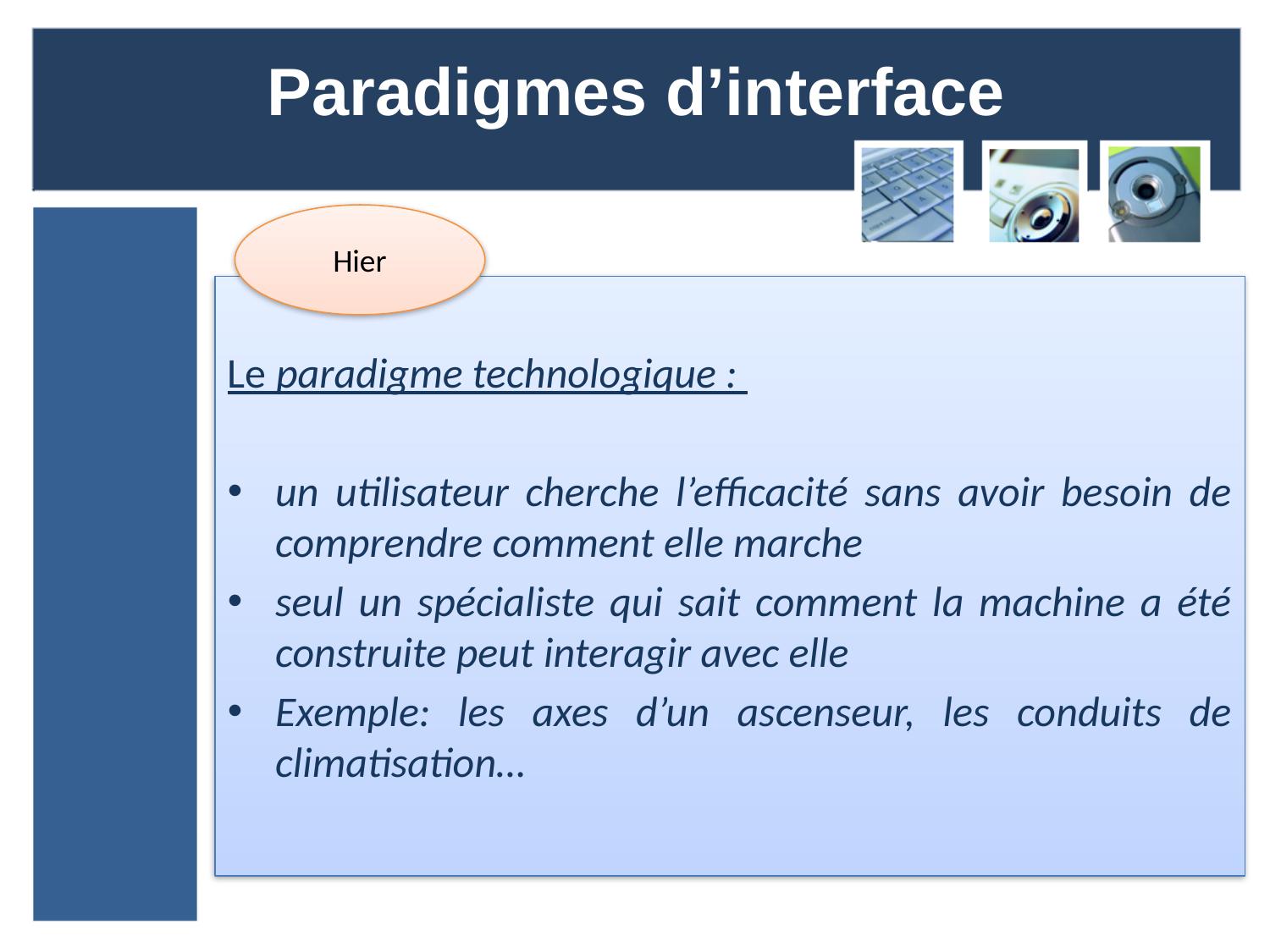

# Paradigmes d’interface
Hier

Le paradigme technologique :

un utilisateur cherche l’efficacité sans avoir besoin de comprendre comment elle marche
seul un spécialiste qui sait comment la machine a été construite peut interagir avec elle
Exemple: les axes d’un ascenseur, les conduits de climatisation…